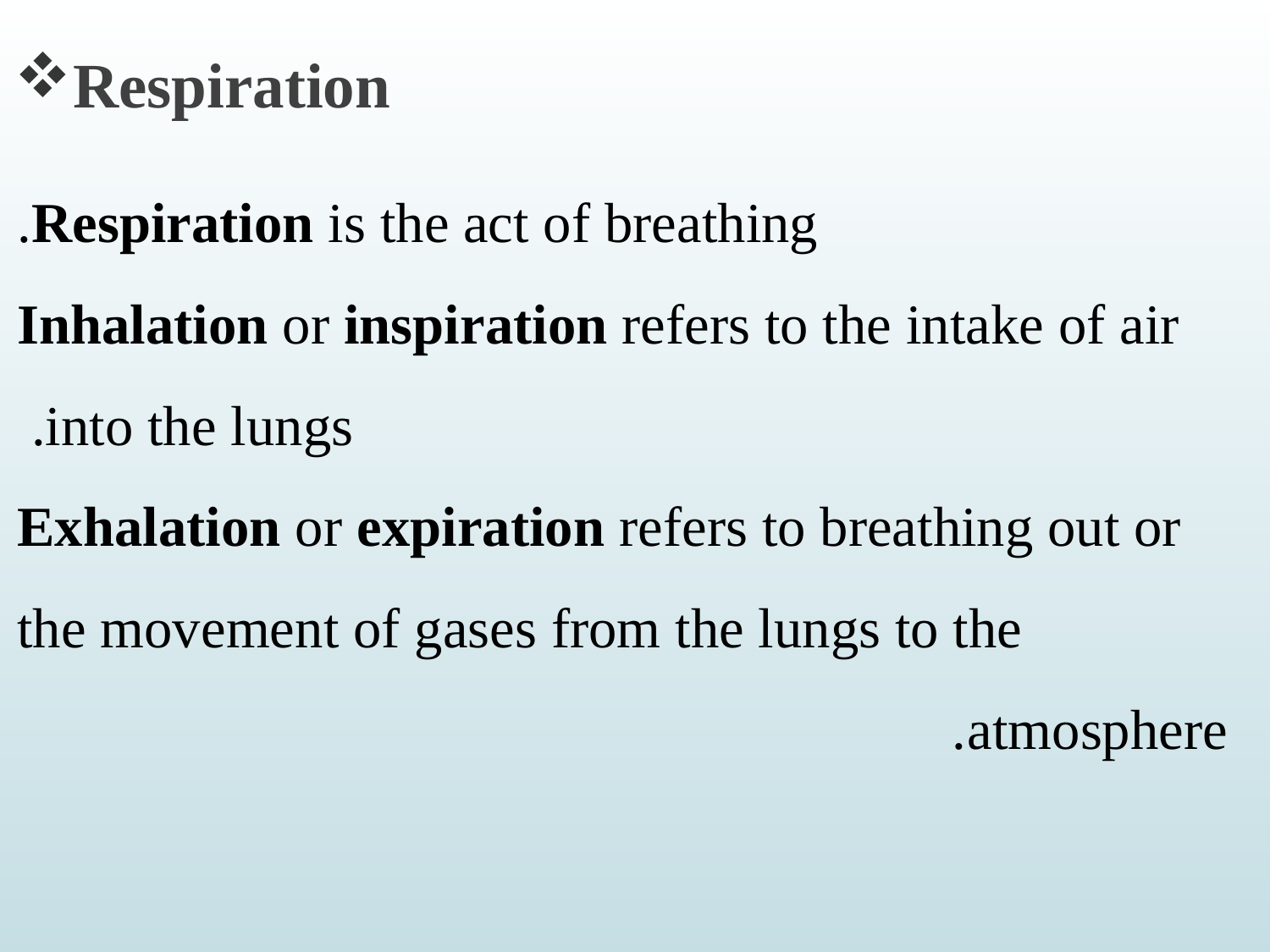

Respiration
Respiration is the act of breathing.
 Inhalation or inspiration refers to the intake of air into the lungs.
Exhalation or expiration refers to breathing out or the movement of gases from the lungs to the atmosphere.
#